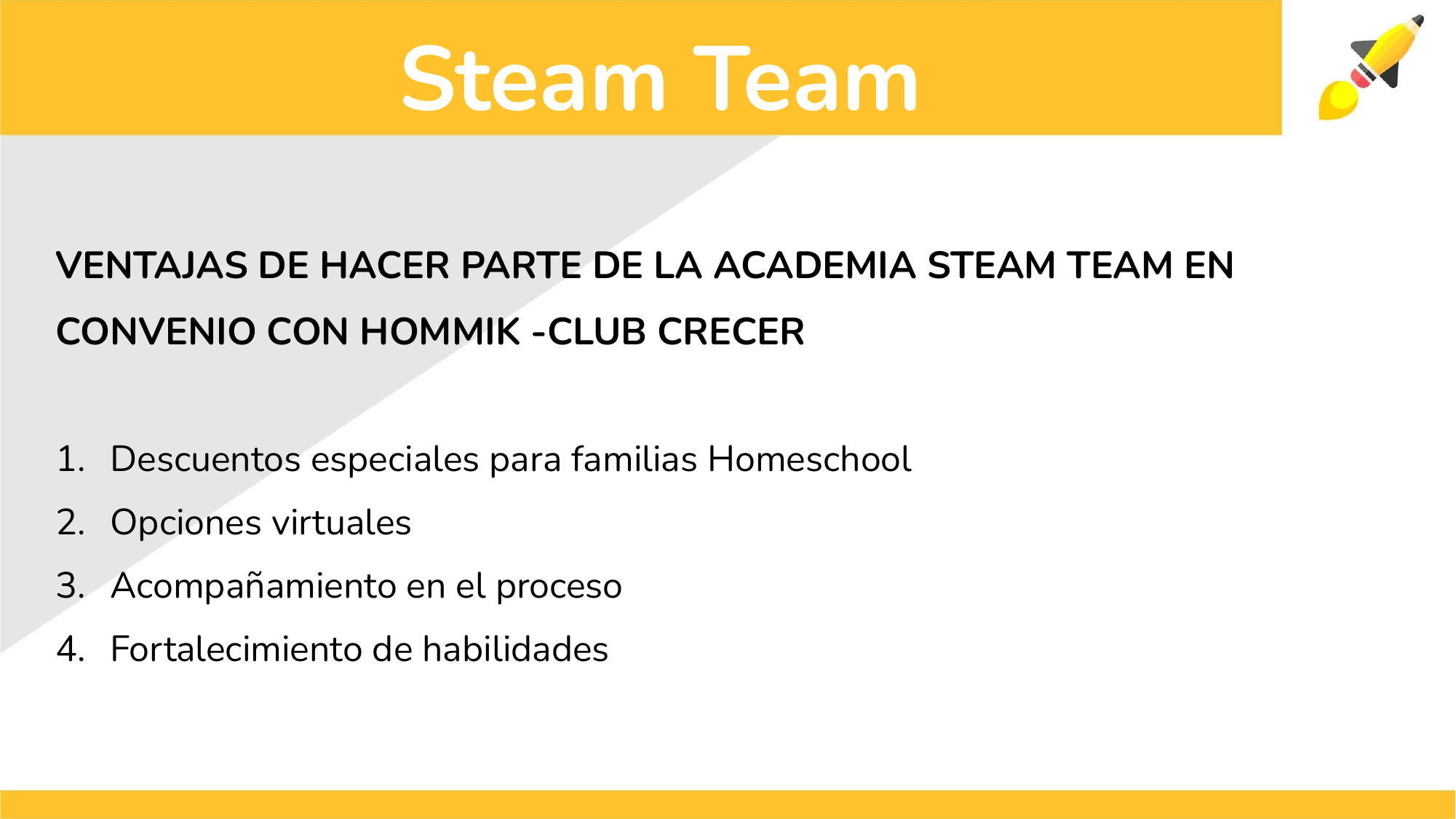

Steam Team
VENTAJAS DE HACER PARTE DE LA ACADEMIA STEAM TEAM EN CONVENIO CON HOMMIK -CLUB CRECER

Descuentos especiales para familias Homeschool
Opciones virtuales
Acompañamiento en el proceso
Fortalecimiento de habilidades